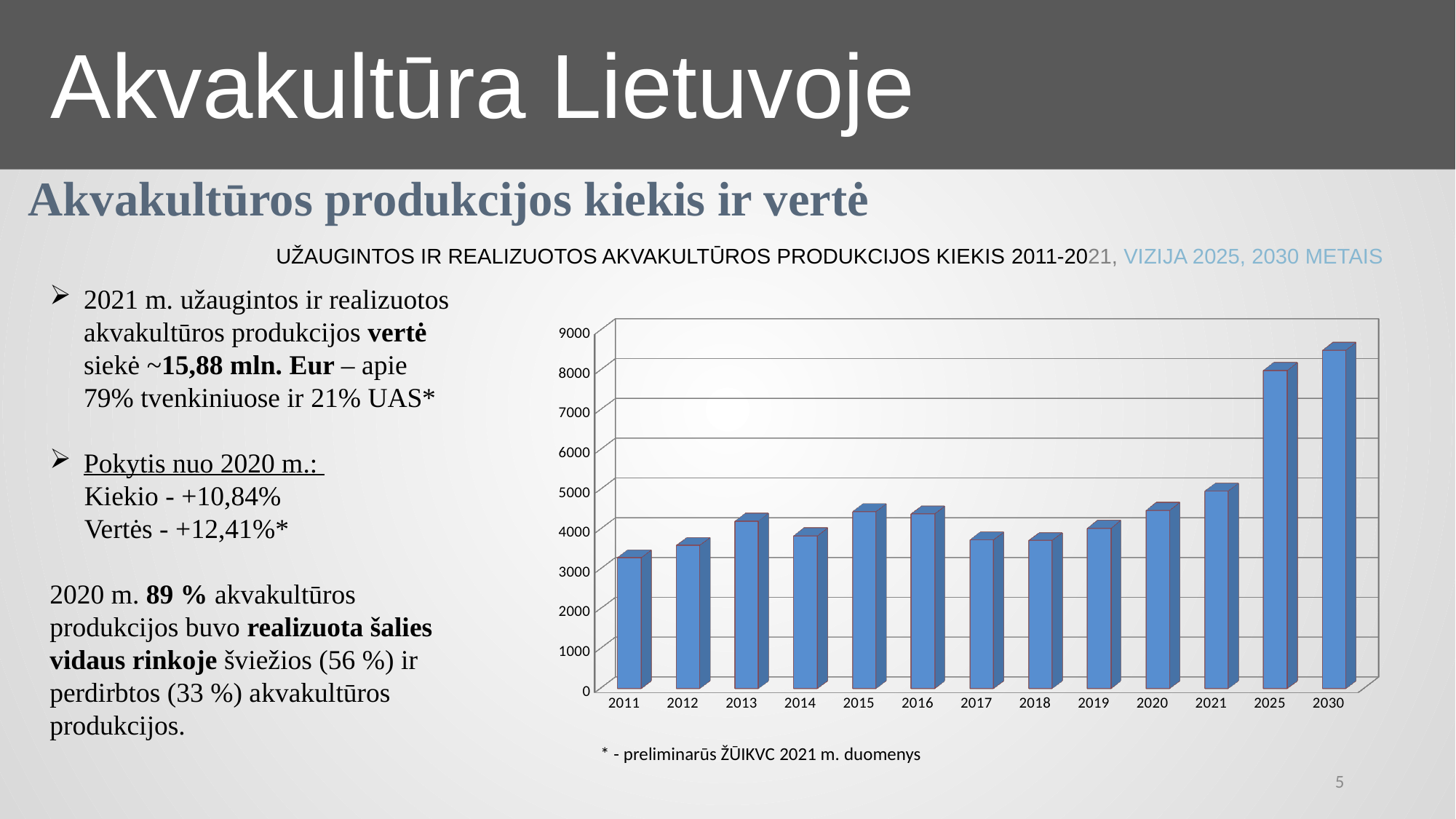

Akvakultūra Lietuvoje
Akvakultūros produkcijos kiekis ir vertė

Užaugintos ir realizuotos akvakultūros produkcijos kiekis 2011-2021, VIZIJA 2025, 2030 metais

[unsupported chart]

2021 m. užaugintos ir realizuotos akvakultūros produkcijos vertė siekė ~15,88 mln. Eur – apie 79% tvenkiniuose ir 21% UAS*

Pokytis nuo 2020 m.:
     Kiekio - +10,84%
     Vertės - +12,41%*

2020 m. 89 % akvakultūros produkcijos buvo realizuota šalies vidaus rinkoje šviežios (56 %) ir perdirbtos (33 %) akvakultūros produkcijos.

* - preliminarūs ŽŪIKVC 2021 m. duomenys
5